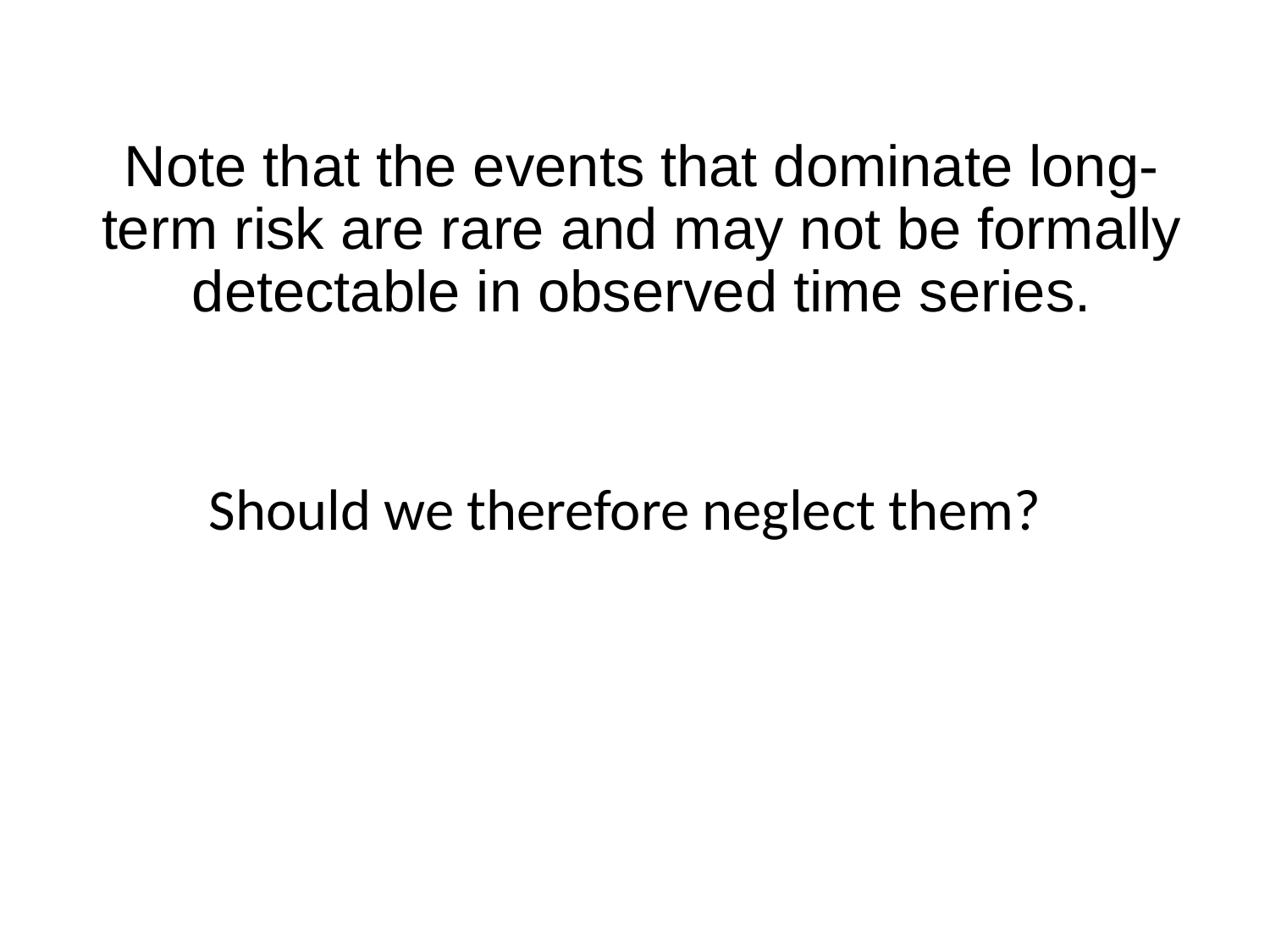

# Note that the events that dominate long-term risk are rare and may not be formally detectable in observed time series.
Should we therefore neglect them?